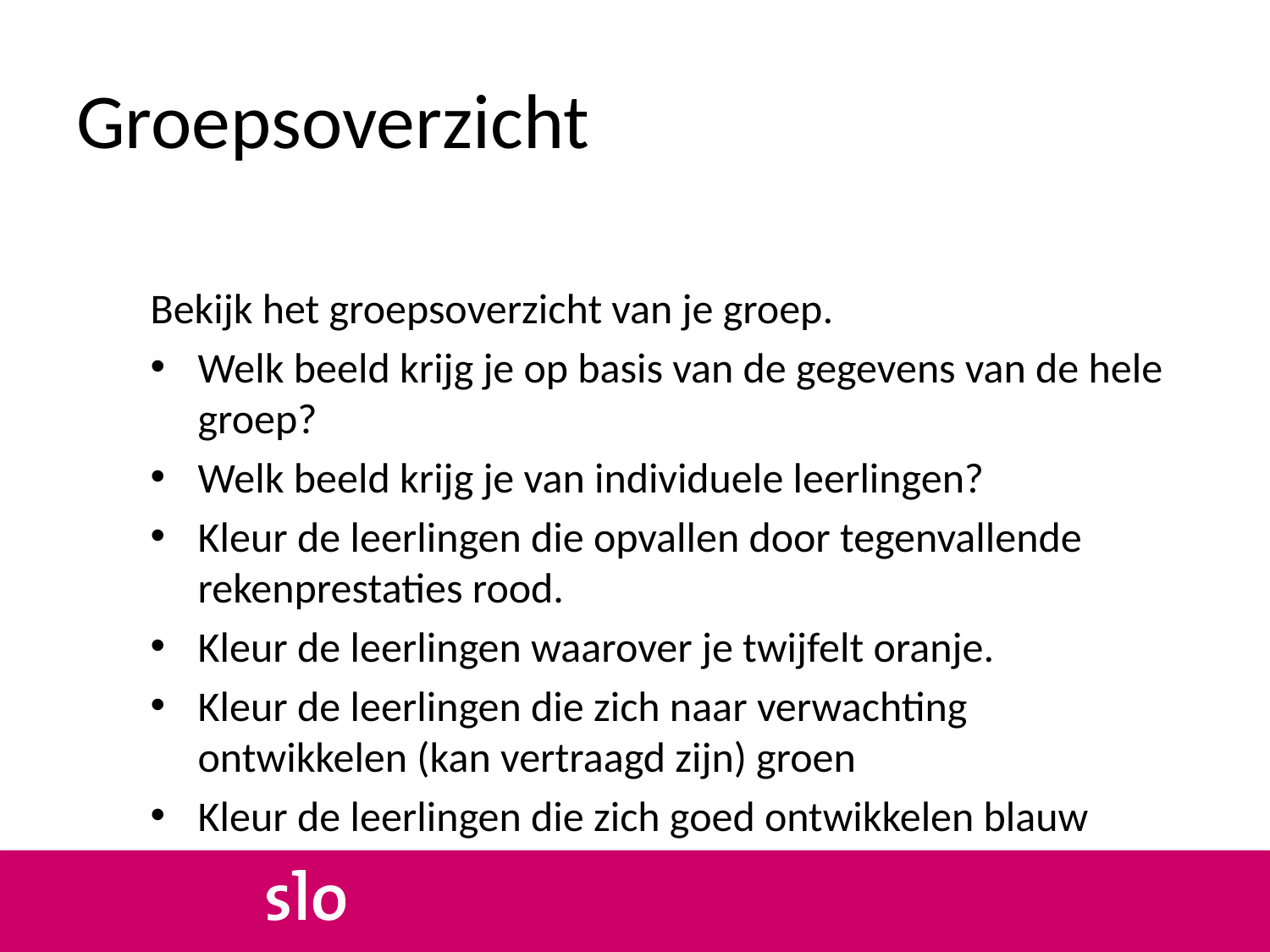

# Groepsoverzicht
Bekijk het groepsoverzicht van je groep.
Welk beeld krijg je op basis van de gegevens van de hele groep?
Welk beeld krijg je van individuele leerlingen?
Kleur de leerlingen die opvallen door tegenvallende rekenprestaties rood.
Kleur de leerlingen waarover je twijfelt oranje.
Kleur de leerlingen die zich naar verwachting ontwikkelen (kan vertraagd zijn) groen
Kleur de leerlingen die zich goed ontwikkelen blauw